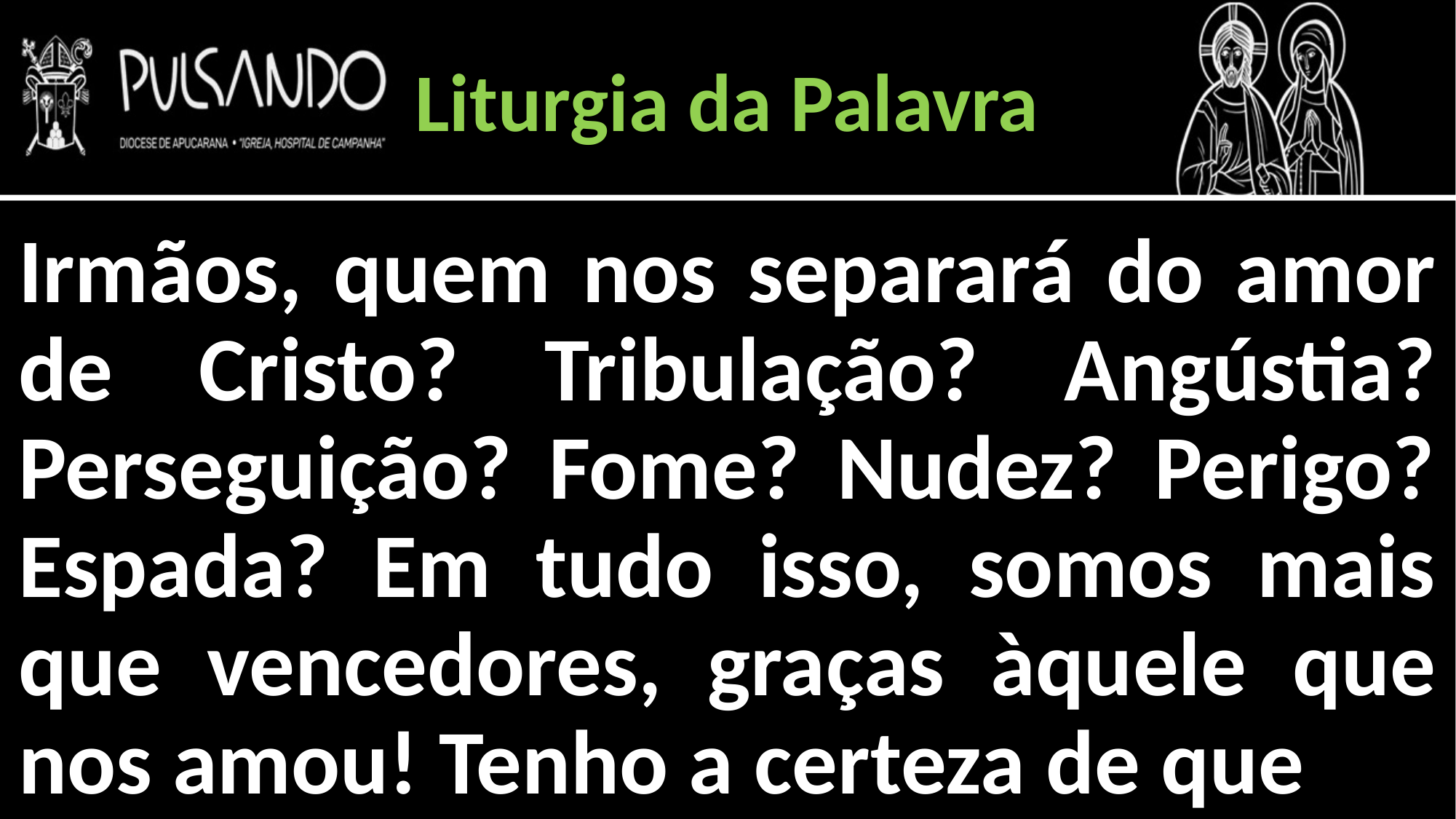

Liturgia da Palavra
Irmãos, quem nos separará do amor de Cristo? Tribulação? Angústia? Perseguição? Fome? Nudez? Perigo? Espada? Em tudo isso, somos mais que vencedores, graças àquele que nos amou! Tenho a certeza de que